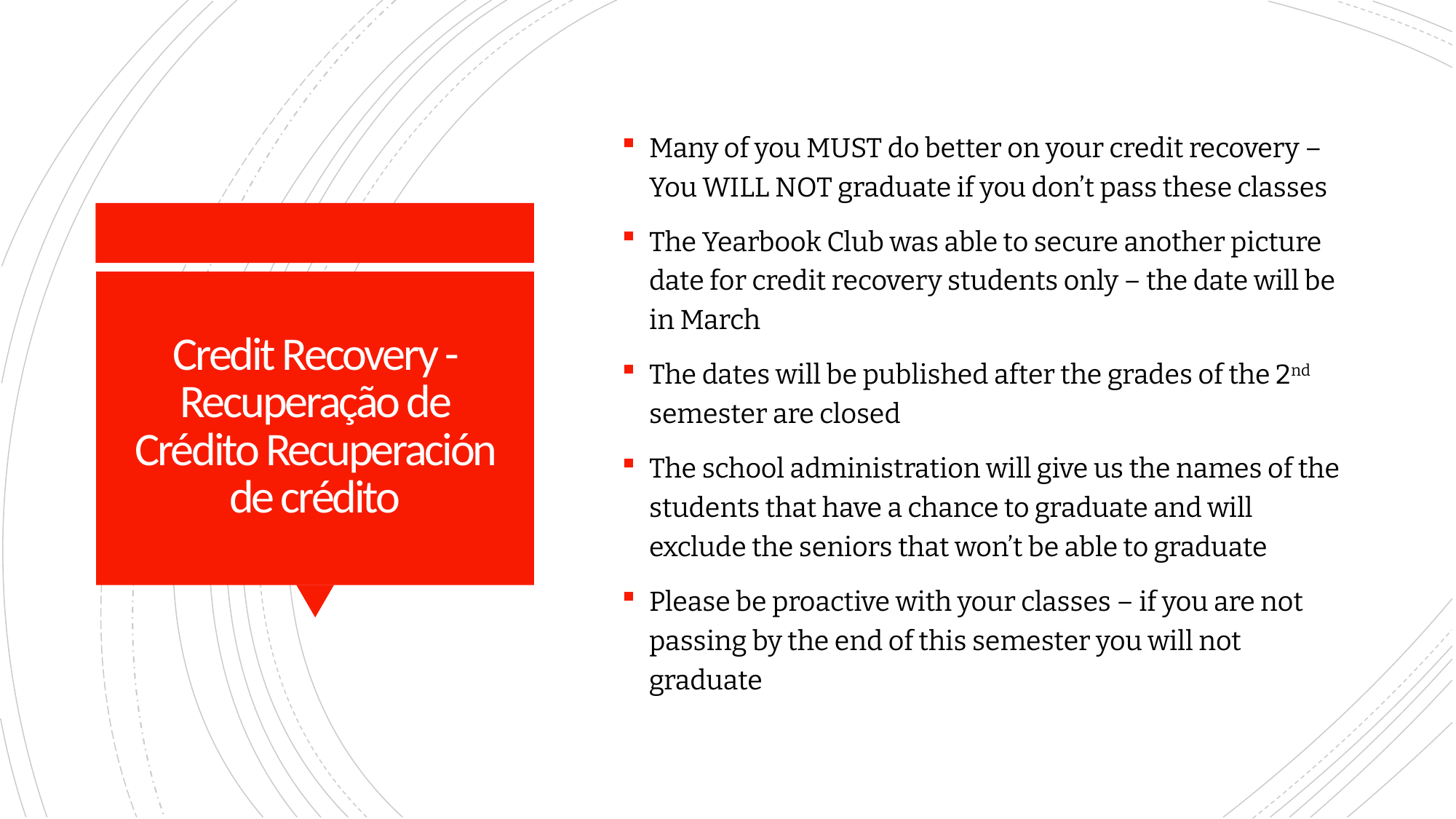

Many of you MUST do better on your credit recovery – You WILL NOT graduate if you don’t pass these classes
The Yearbook Club was able to secure another picture date for credit recovery students only – the date will be in March
The dates will be published after the grades of the 2nd semester are closed
The school administration will give us the names of the students that have a chance to graduate and will exclude the seniors that won’t be able to graduate
Please be proactive with your classes – if you are not passing by the end of this semester you will not graduate
# Credit Recovery - Recuperação de Crédito Recuperación de crédito